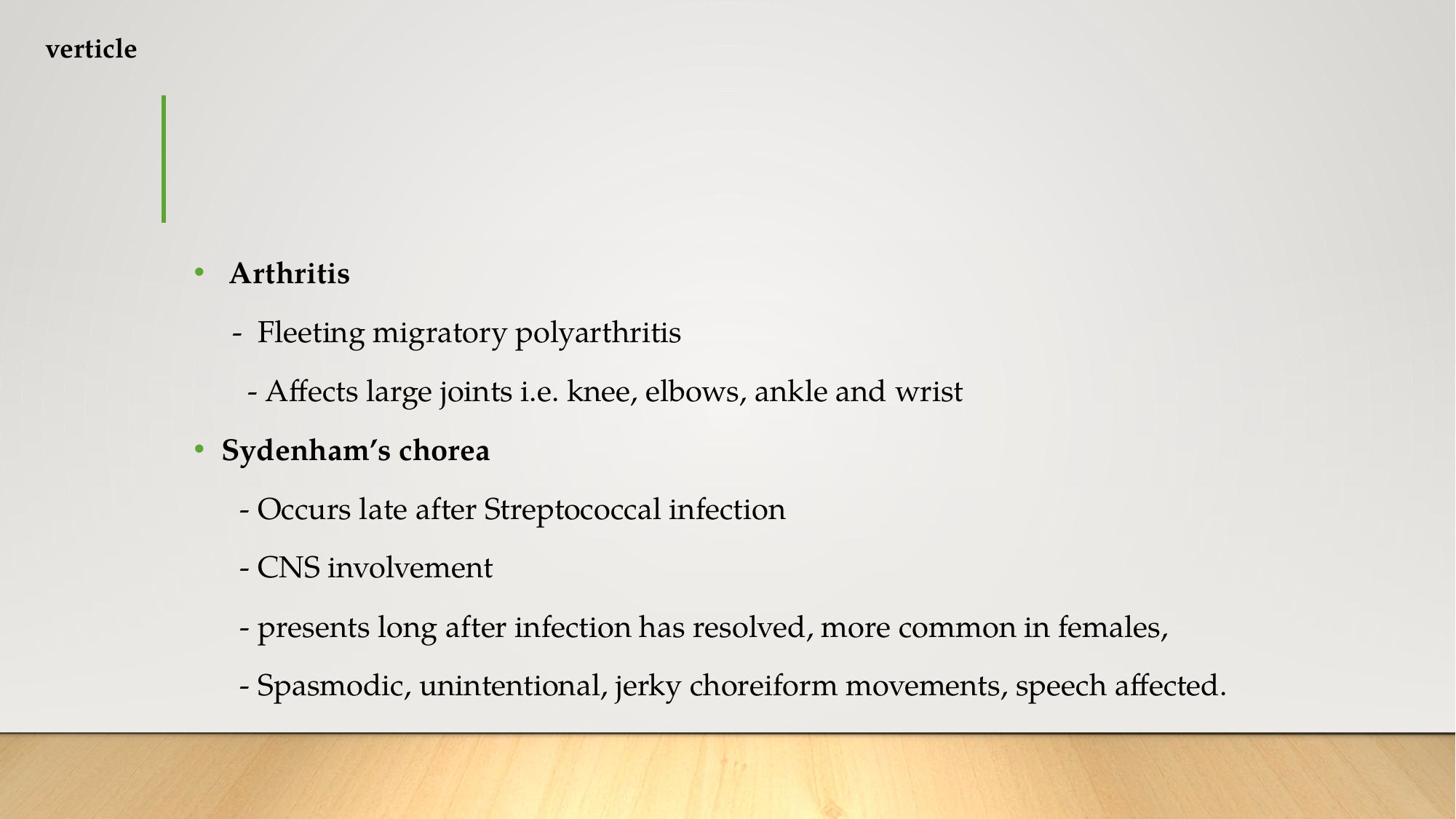

verticle
#
 Arthritis
     -  Fleeting migratory polyarthritis
       - Affects large joints i.e. knee, elbows, ankle and wrist
Sydenham’s chorea
      - Occurs late after Streptococcal infection
      - CNS involvement
      - presents long after infection has resolved, more common in females,
      - Spasmodic, unintentional, jerky choreiform movements, speech affected.